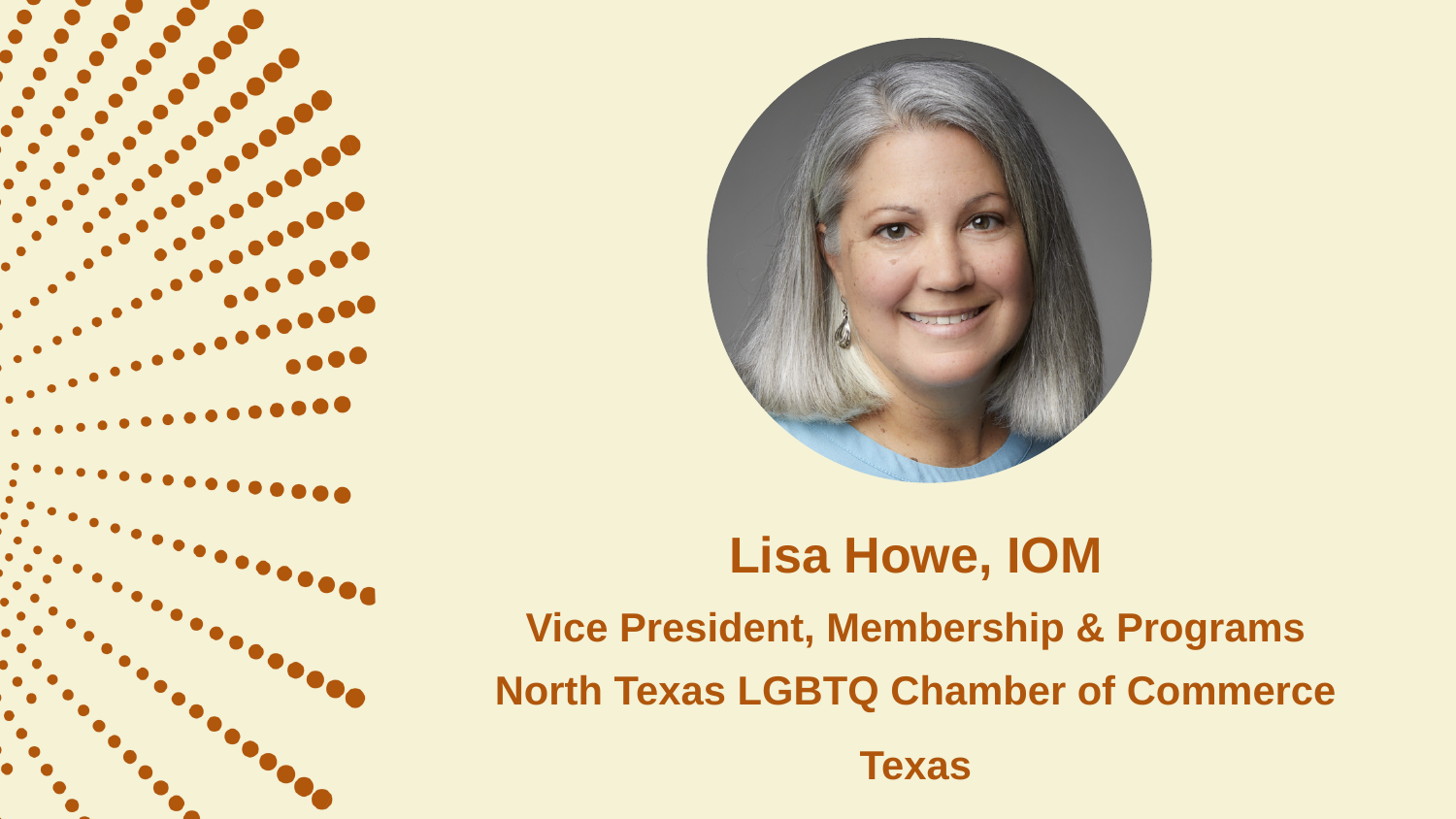

Lisa Howe, IOM
Vice President, Membership & Programs
North Texas LGBTQ Chamber of Commerce
Texas